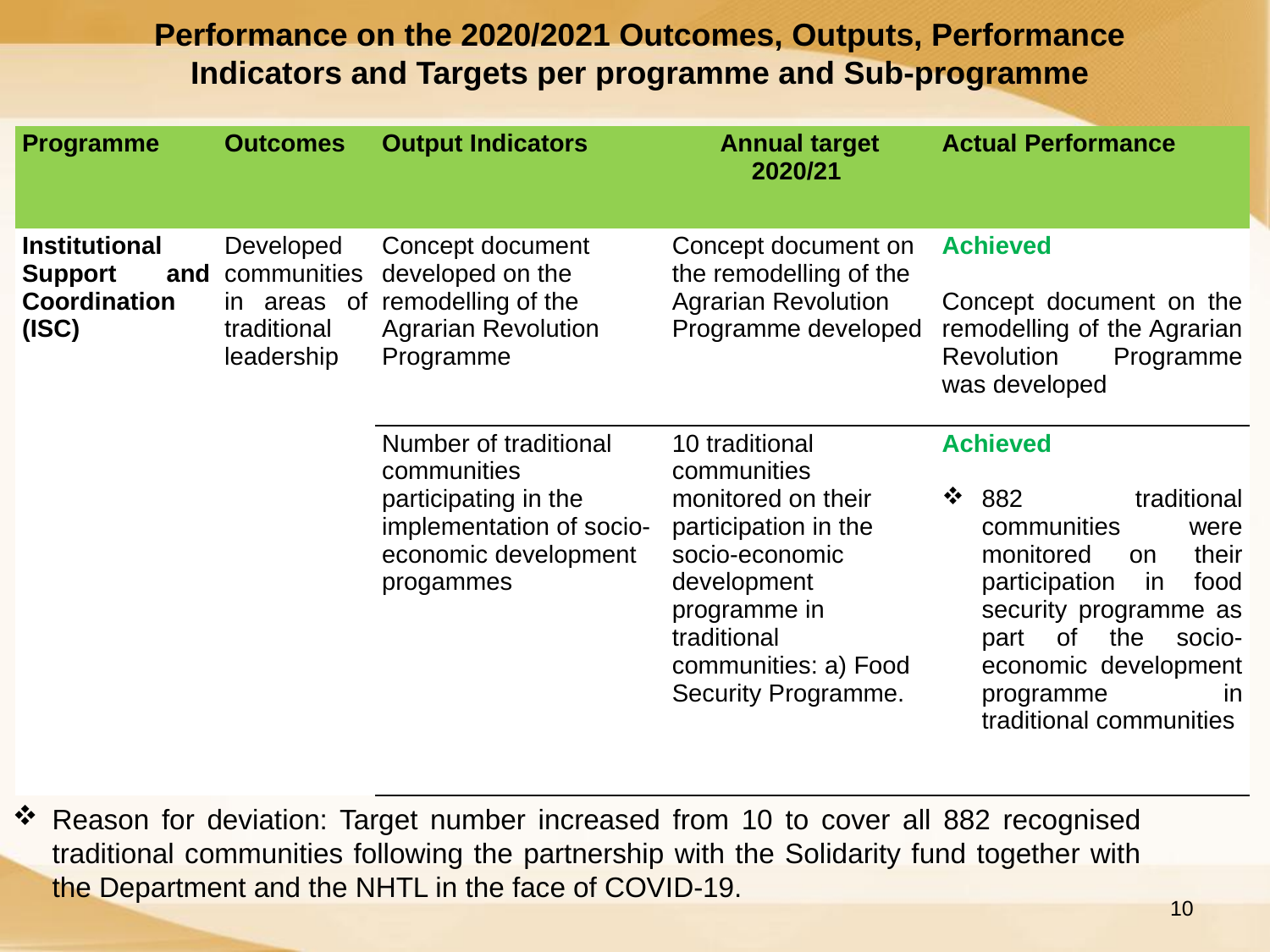

Performance on the 2020/2021 Outcomes, Outputs, Performance Indicators and Targets per programme and Sub-programme
| Programme | Outcomes | Output Indicators | Annual target 2020/21 | Actual Performance |
| --- | --- | --- | --- | --- |
| Institutional Support and Coordination (ISC) | Developed communities in areas of traditional leadership | Concept document developed on the remodelling of the Agrarian Revolution Programme | Concept document on the remodelling of the Agrarian Revolution Programme developed | Achieved Concept document on the remodelling of the Agrarian Revolution Programme was developed |
|  |  | Number of traditional communities participating in the implementation of socio-economic development progammes | 10 traditional communities monitored on their participation in the socio-economic development programme in traditional communities: a) Food Security Programme. | Achieved 882 traditional communities were monitored on their participation in food security programme as part of the socio-economic development programme in traditional communities |
Reason for deviation: Target number increased from 10 to cover all 882 recognised traditional communities following the partnership with the Solidarity fund together with the Department and the NHTL in the face of COVID-19.
10